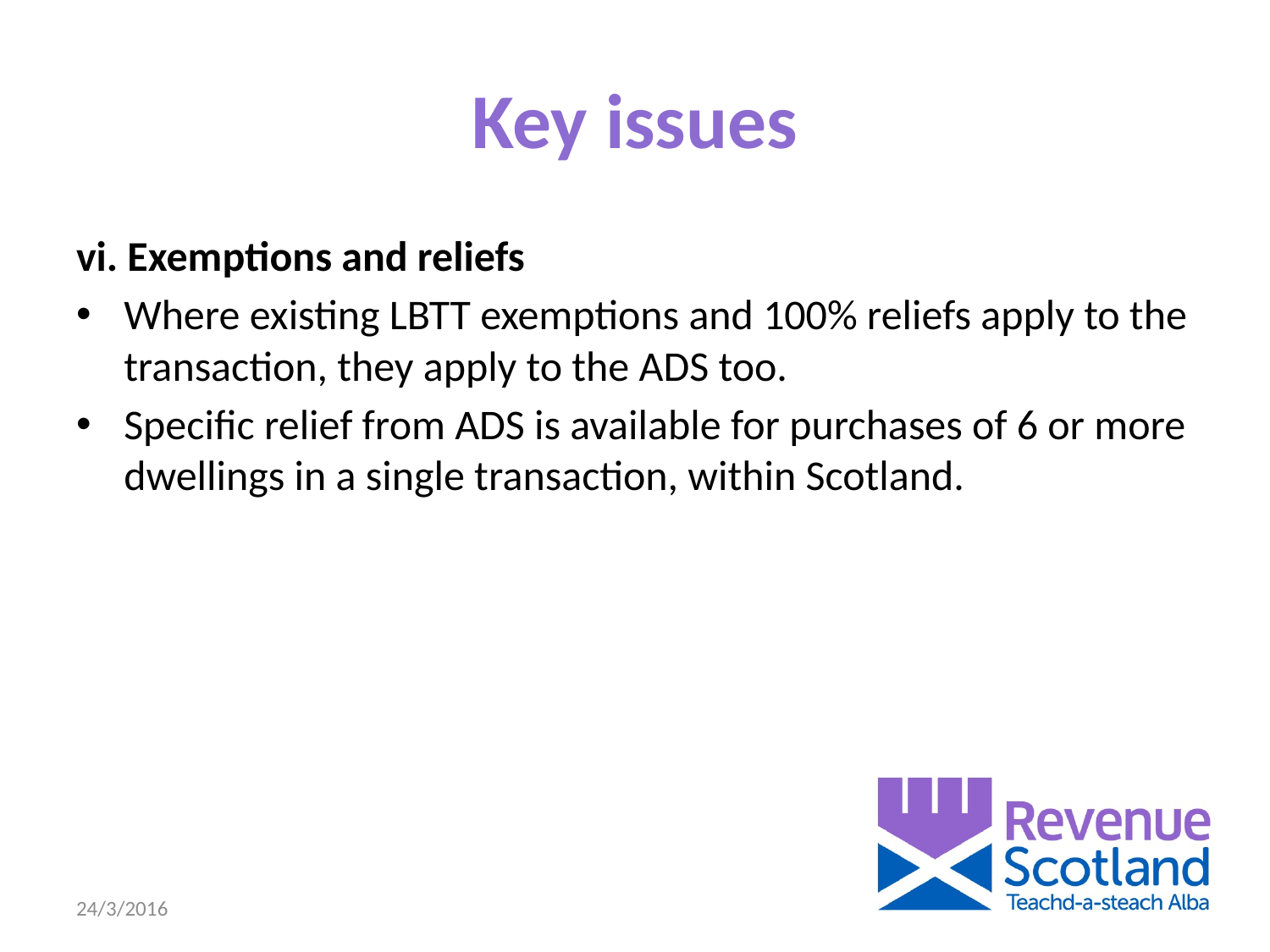

# Key issues
vi. Exemptions and reliefs
Where existing LBTT exemptions and 100% reliefs apply to the transaction, they apply to the ADS too.
Specific relief from ADS is available for purchases of 6 or more dwellings in a single transaction, within Scotland.

24/3/2016